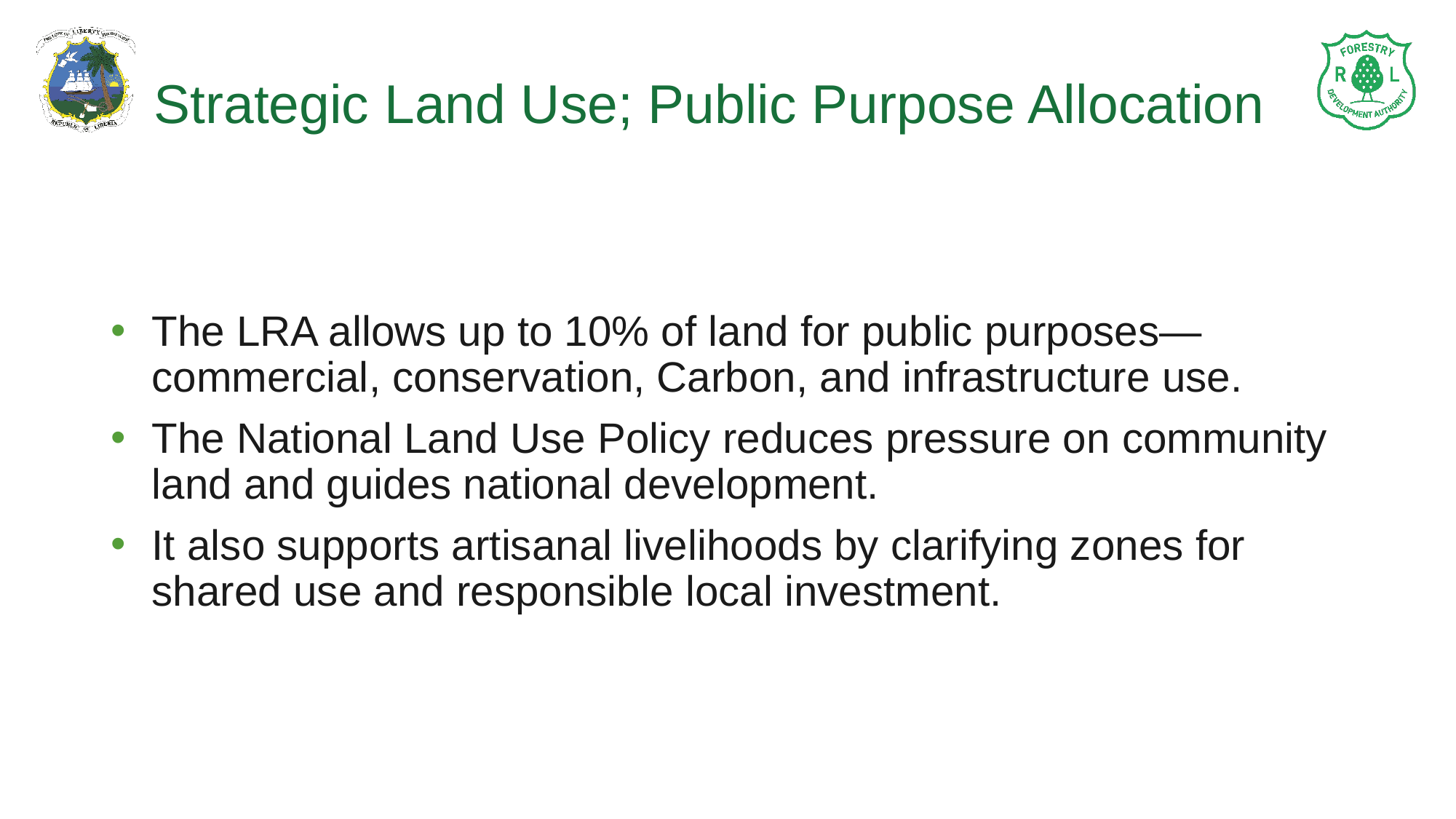

# Strategic Land Use; Public Purpose Allocation

The LRA allows up to 10% of land for public purposes—commercial, conservation, Carbon, and infrastructure use.
The National Land Use Policy reduces pressure on community land and guides national development.
It also supports artisanal livelihoods by clarifying zones for shared use and responsible local investment.